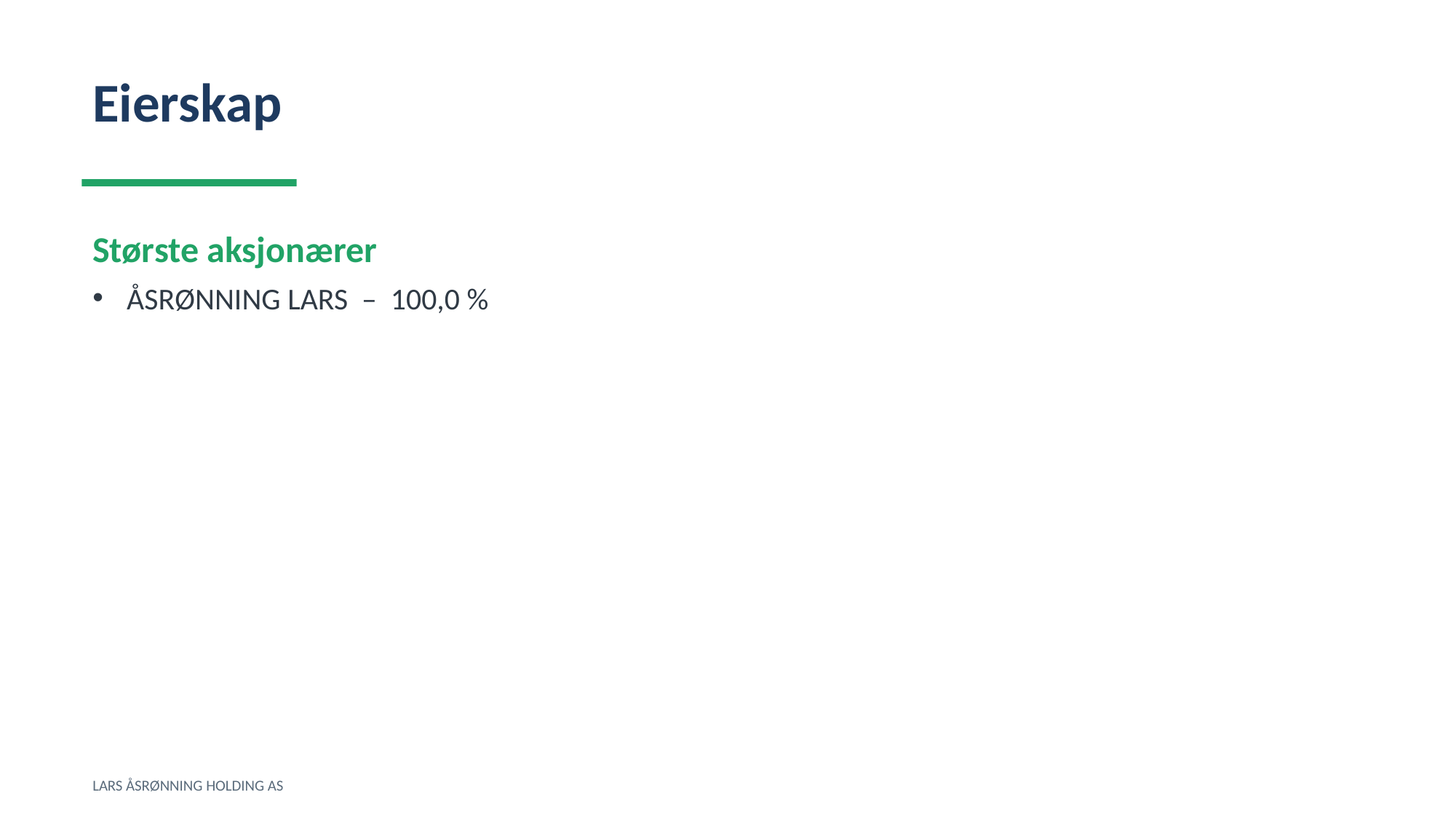

Eierskap

Største aksjonærer
ÅSRØNNING LARS  –  100,0 %
LARS ÅSRØNNING HOLDING AS